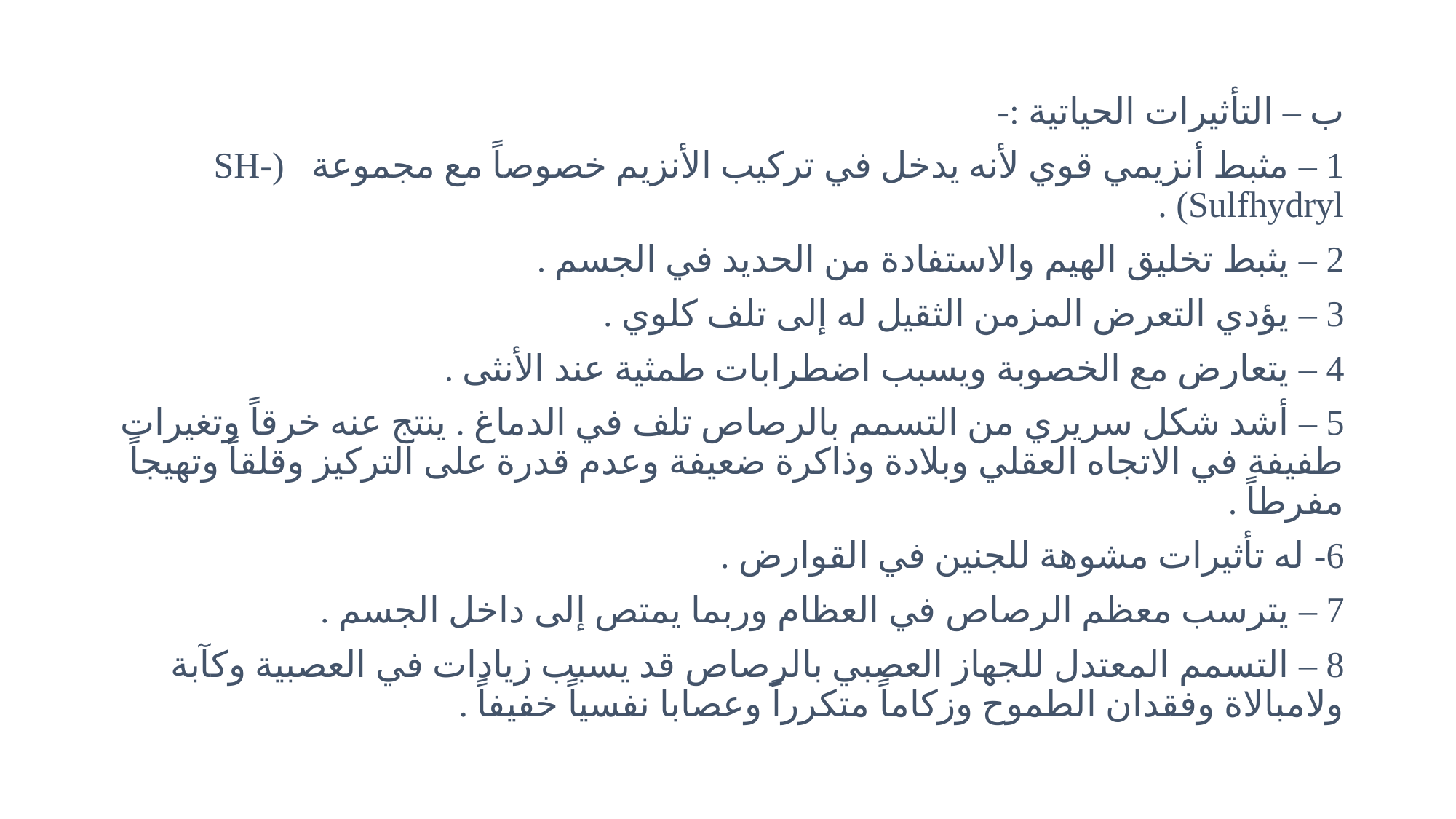

ب – التأثيرات الحياتية :-
1 – مثبط أنزيمي قوي لأنه يدخل في تركيب الأنزيم خصوصاً مع مجموعة   (SH- Sulfhydryl) .
2 – يثبط تخليق الهيم والاستفادة من الحديد في الجسم .
3 – يؤدي التعرض المزمن الثقيل له إلى تلف كلوي .
4 – يتعارض مع الخصوبة ويسبب اضطرابات طمثية عند الأنثى .
5 – أشد شكل سريري من التسمم بالرصاص تلف في الدماغ . ينتج عنه خرقاً وتغيرات طفيفة في الاتجاه العقلي وبلادة وذاكرة ضعيفة وعدم قدرة على التركيز وقلقاً وتهيجاً مفرطاً .
6- له تأثيرات مشوهة للجنين في القوارض .
7 – يترسب معظم الرصاص في العظام وربما يمتص إلى داخل الجسم .
8 – التسمم المعتدل للجهاز العصبي بالرصاص قد يسبب زيادات في العصبية وكآبة ولامبالاة وفقدان الطموح وزكاماً متكرراً وعصابا نفسياً خفيفاً .